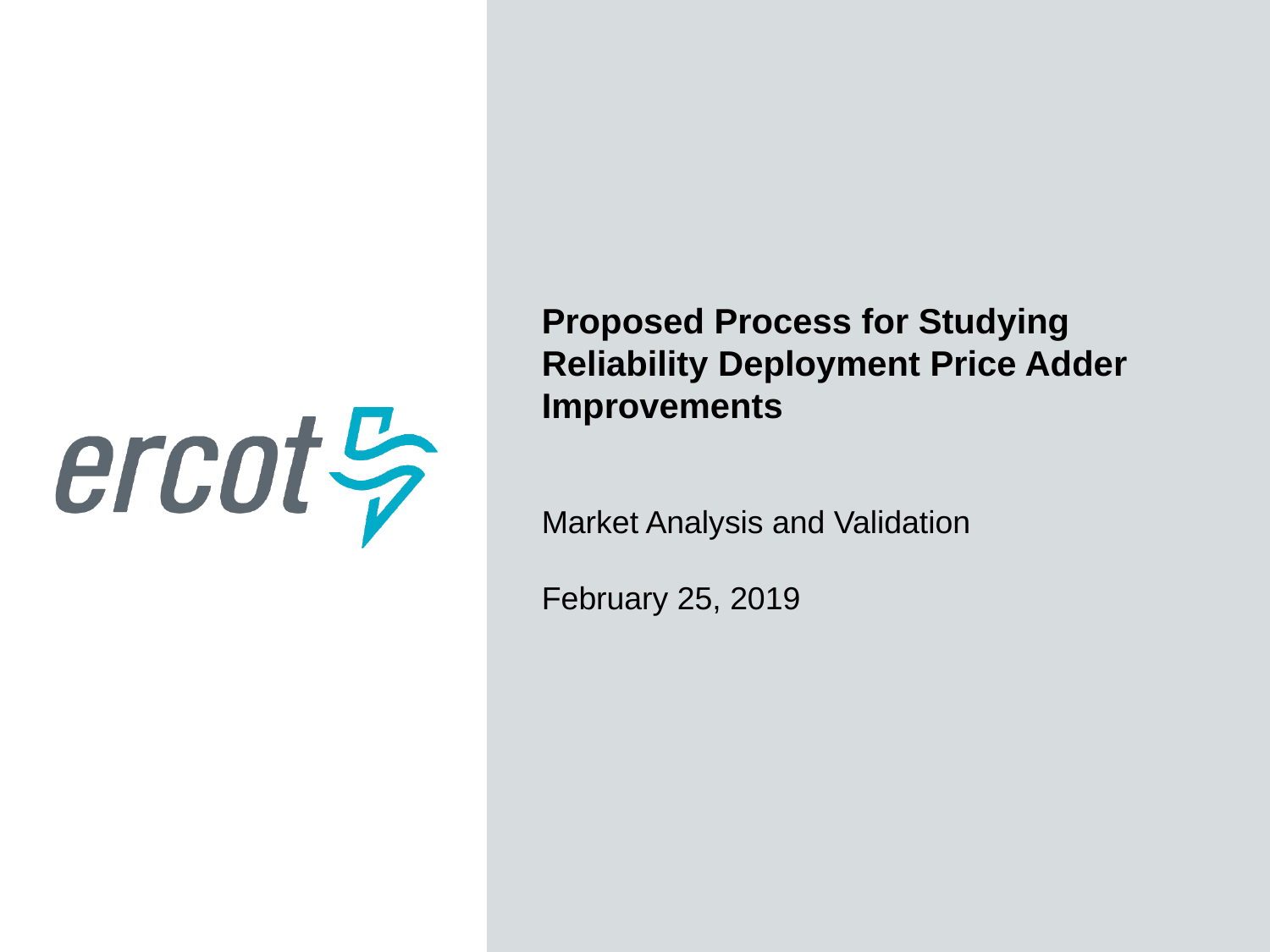

Proposed Process for Studying Reliability Deployment Price Adder Improvements

Market Analysis and Validation

February 25, 2019